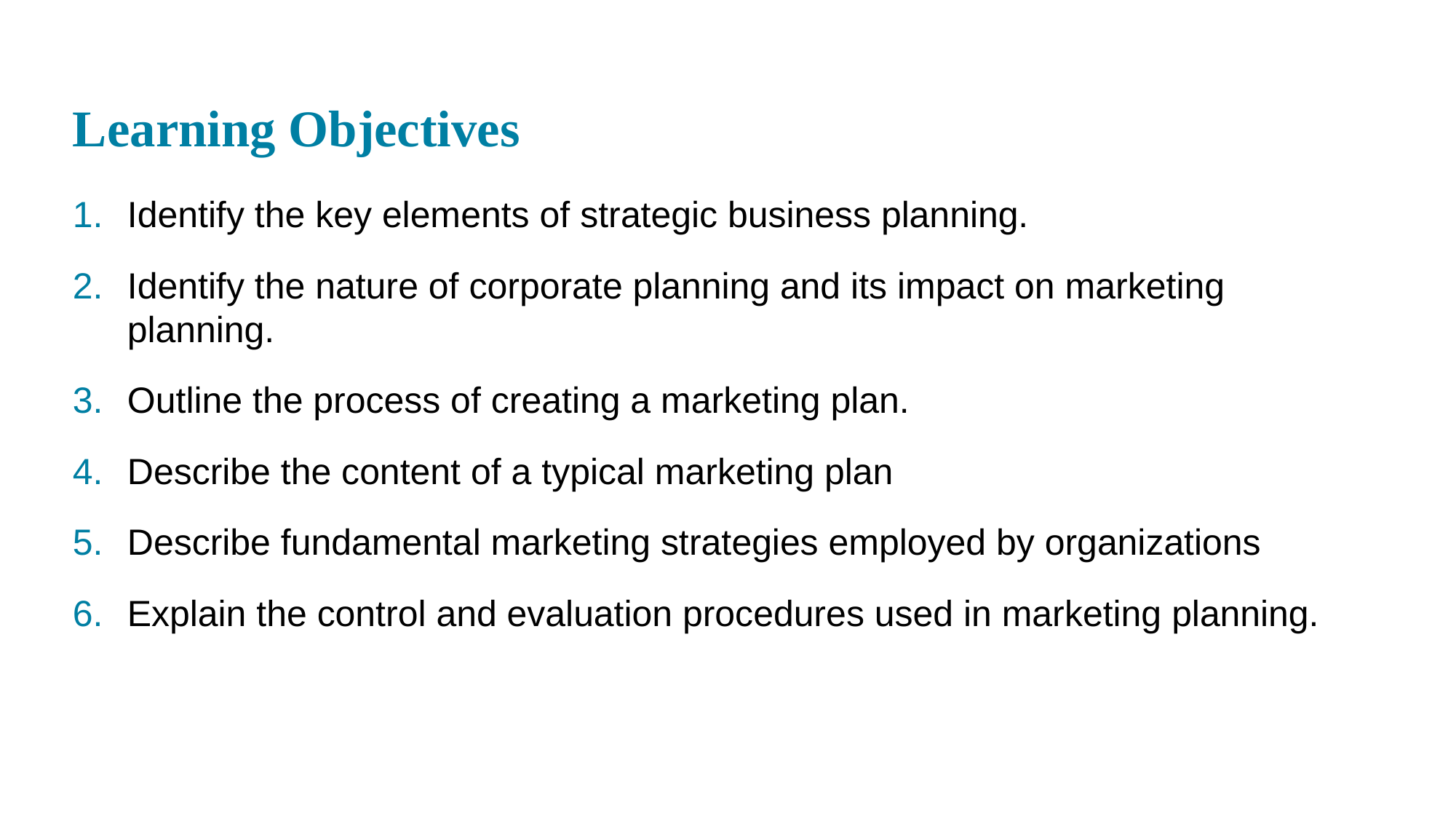

# Learning Objectives
Identify the key elements of strategic business planning.
Identify the nature of corporate planning and its impact on marketing planning.
Outline the process of creating a marketing plan.
Describe the content of a typical marketing plan
Describe fundamental marketing strategies employed by organizations
Explain the control and evaluation procedures used in marketing planning.